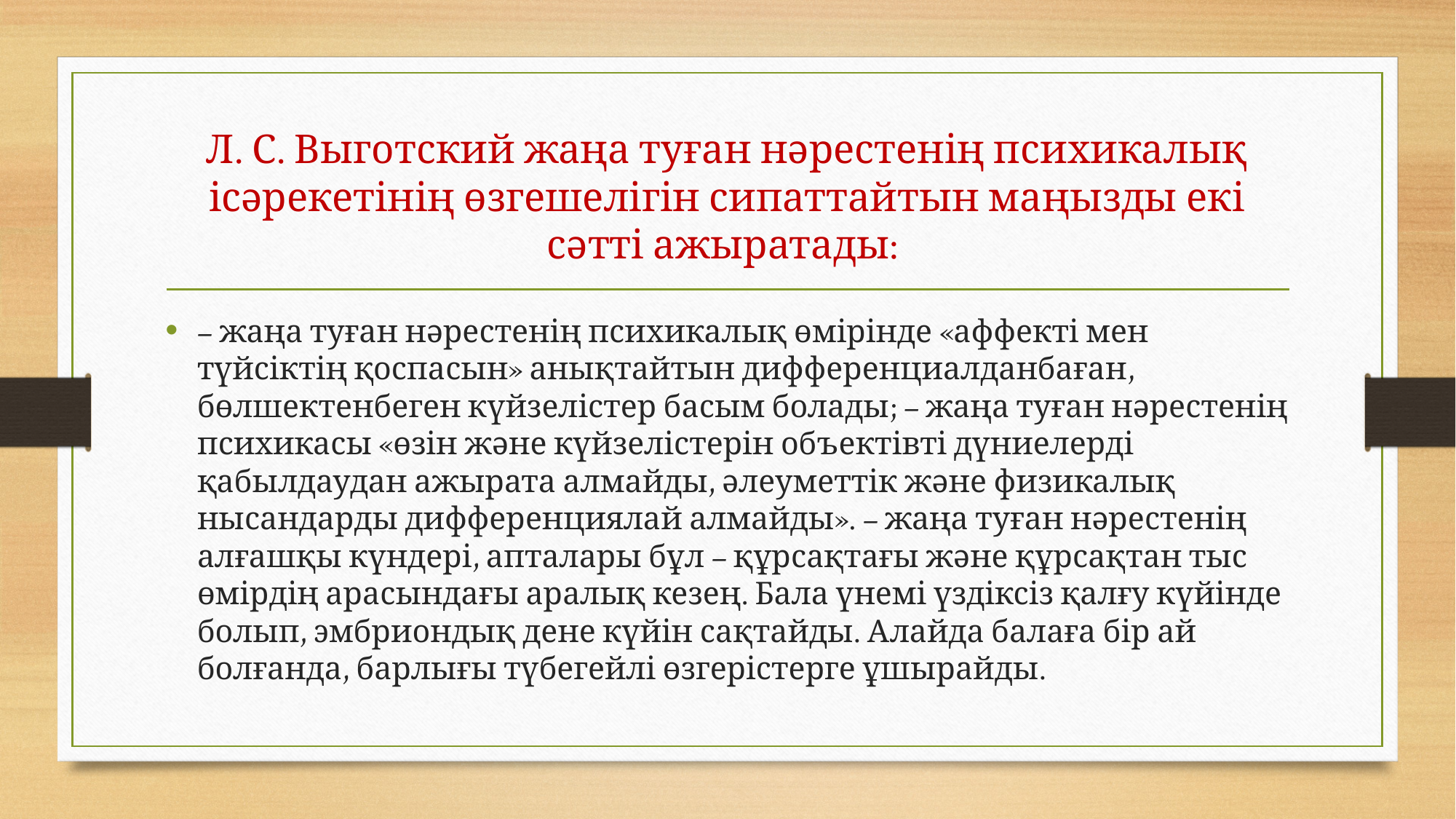

# Л. С. Выготский жаңа туған нəрестенің психикалық ісəрекетінің өзгешелігін сипаттайтын маңызды екі сəтті ажыратады:
– жаңа туған нəрестенің психикалық өмірінде «аффекті мен түйсіктің қоспасын» анықтайтын дифференциалданбаған, бөлшектенбеген күйзелістер басым болады; – жаңа туған нəрестенің психикасы «өзін жəне күйзелістерін объектівті дүниелерді қабылдаудан ажырата алмайды, əлеуметтік жəне физикалық нысандарды дифференциялай алмайды». – жаңа туған нəрестенің алғашқы күндері, апталары бұл – құрсақтағы жəне құрсақтан тыс өмірдің арасындағы аралық кезең. Бала үнемі үздіксіз қалғу күйінде болып, эмбриондық дене күйін сақтайды. Алайда балаға бір ай болғанда, барлығы түбегейлі өзгерістерге ұшырайды.